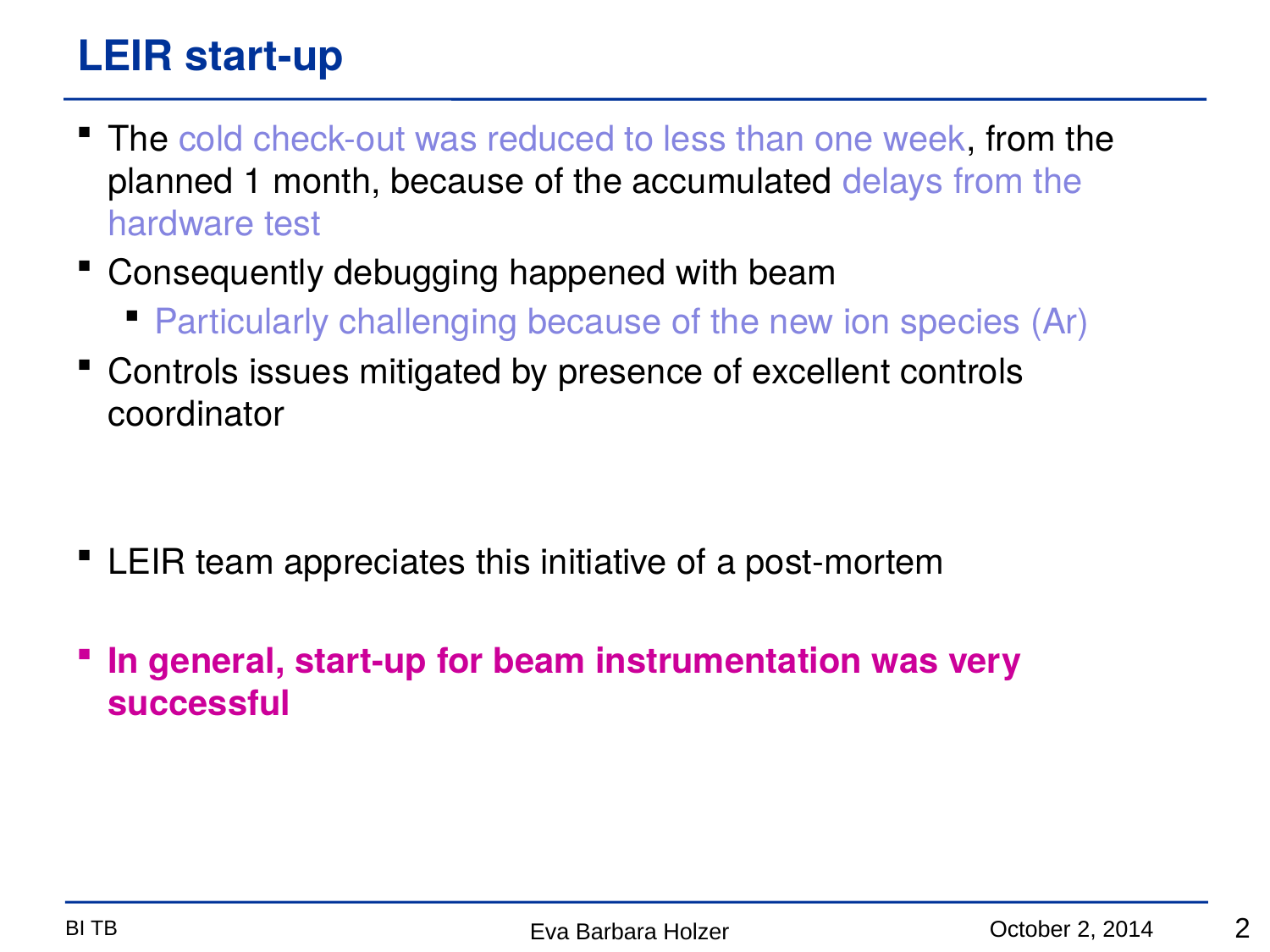

# LEIR start-up
The cold check-out was reduced to less than one week, from the planned 1 month, because of the accumulated delays from the hardware test
Consequently debugging happened with beam
Particularly challenging because of the new ion species (Ar)
Controls issues mitigated by presence of excellent controls coordinator

LEIR team appreciates this initiative of a post-mortem

In general, start-up for beam instrumentation was very successful